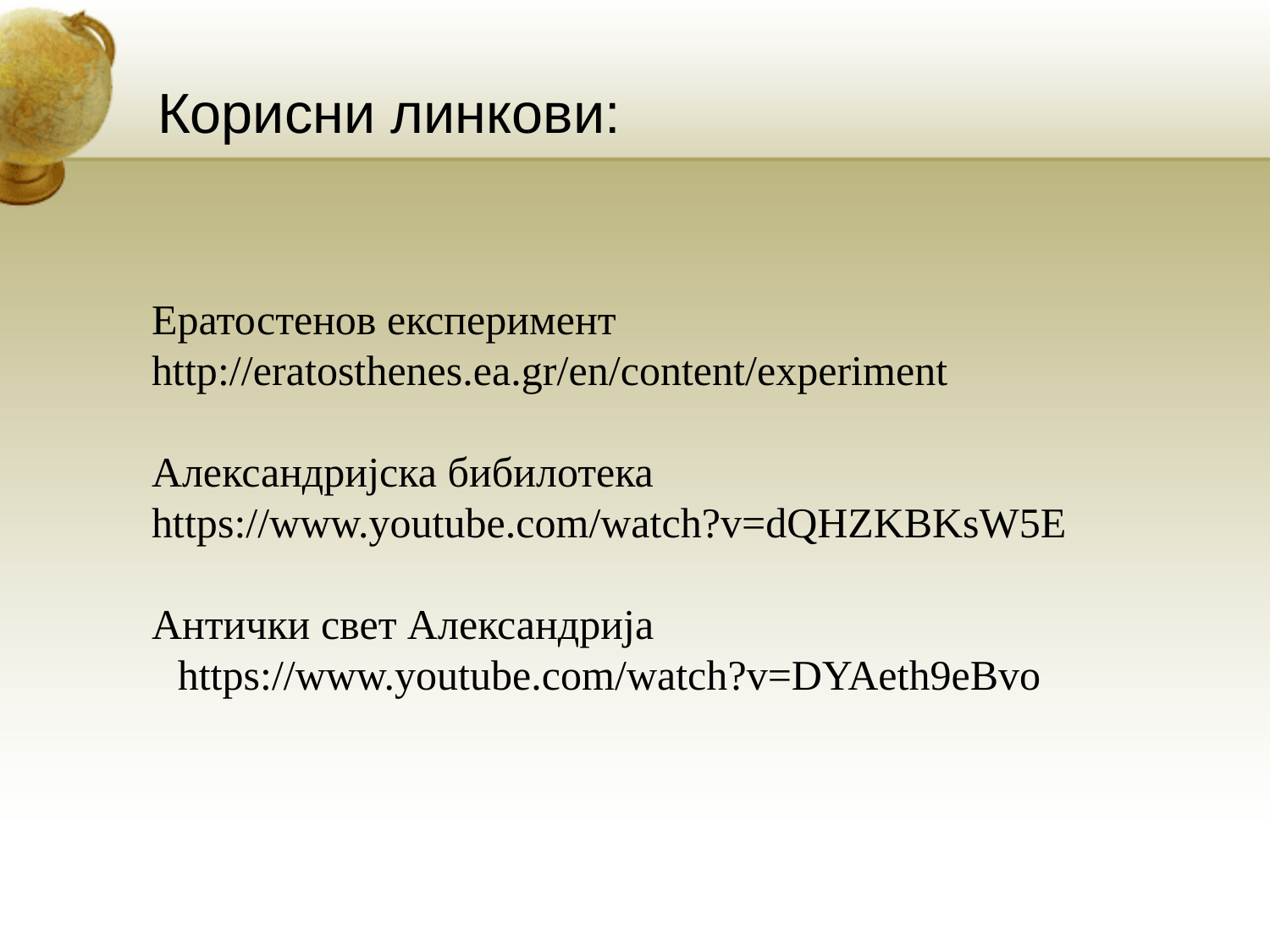

# Корисни линкови:
Ератостенов експеримент
http://eratosthenes.ea.gr/en/content/experiment

Александријска бибилотека
https://www.youtube.com/watch?v=dQHZKBKsW5E

Антички свет Александрија
https://www.youtube.com/watch?v=DYAeth9eBvo